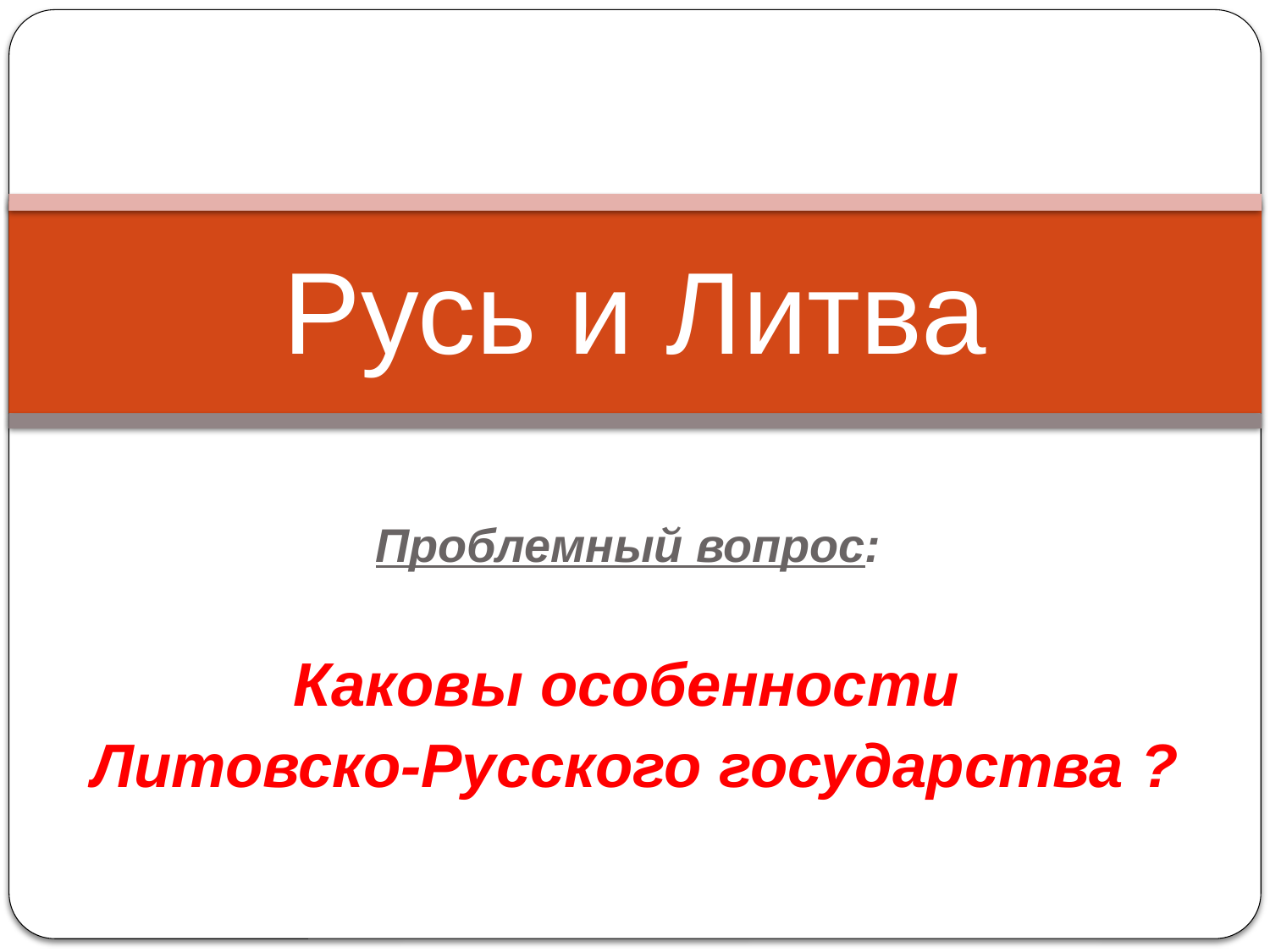

# Русь и Литва

Проблемный вопрос:

Каковы особенности
Литовско-Русского государства ?